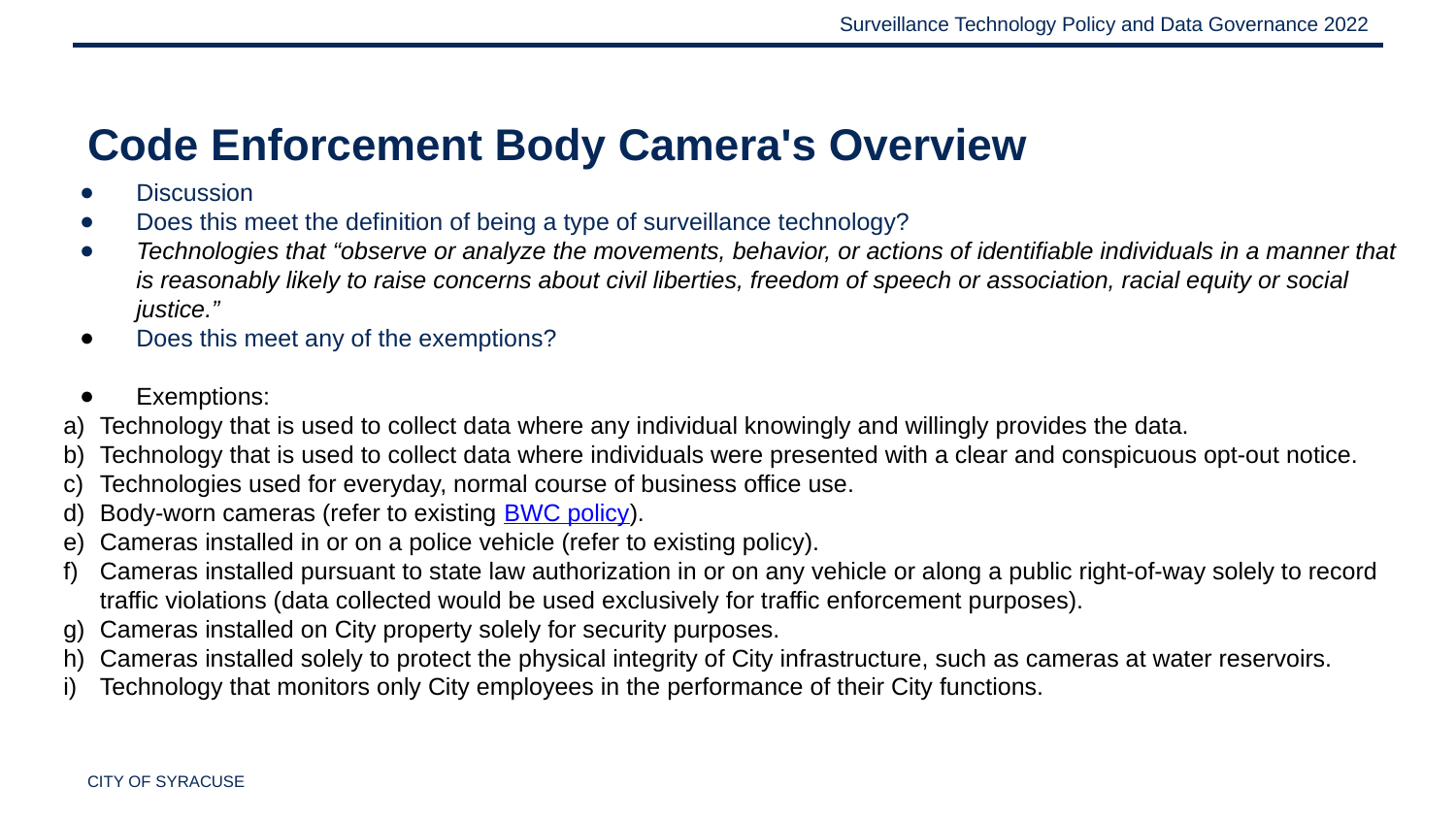

Code Enforcement Body Camera's Overview
Discussion
Does this meet the definition of being a type of surveillance technology?
Technologies that “observe or analyze the movements, behavior, or actions of identifiable individuals in a manner that is reasonably likely to raise concerns about civil liberties, freedom of speech or association, racial equity or social justice.”
Does this meet any of the exemptions?
Exemptions:
Technology that is used to collect data where any individual knowingly and willingly provides the data.
Technology that is used to collect data where individuals were presented with a clear and conspicuous opt-out notice.
Technologies used for everyday, normal course of business office use.
Body-worn cameras (refer to existing BWC policy).
Cameras installed in or on a police vehicle (refer to existing policy).
Cameras installed pursuant to state law authorization in or on any vehicle or along a public right-of-way solely to record traffic violations (data collected would be used exclusively for traffic enforcement purposes).
Cameras installed on City property solely for security purposes.
Cameras installed solely to protect the physical integrity of City infrastructure, such as cameras at water reservoirs.
Technology that monitors only City employees in the performance of their City functions.

CITY OF SYRACUSE